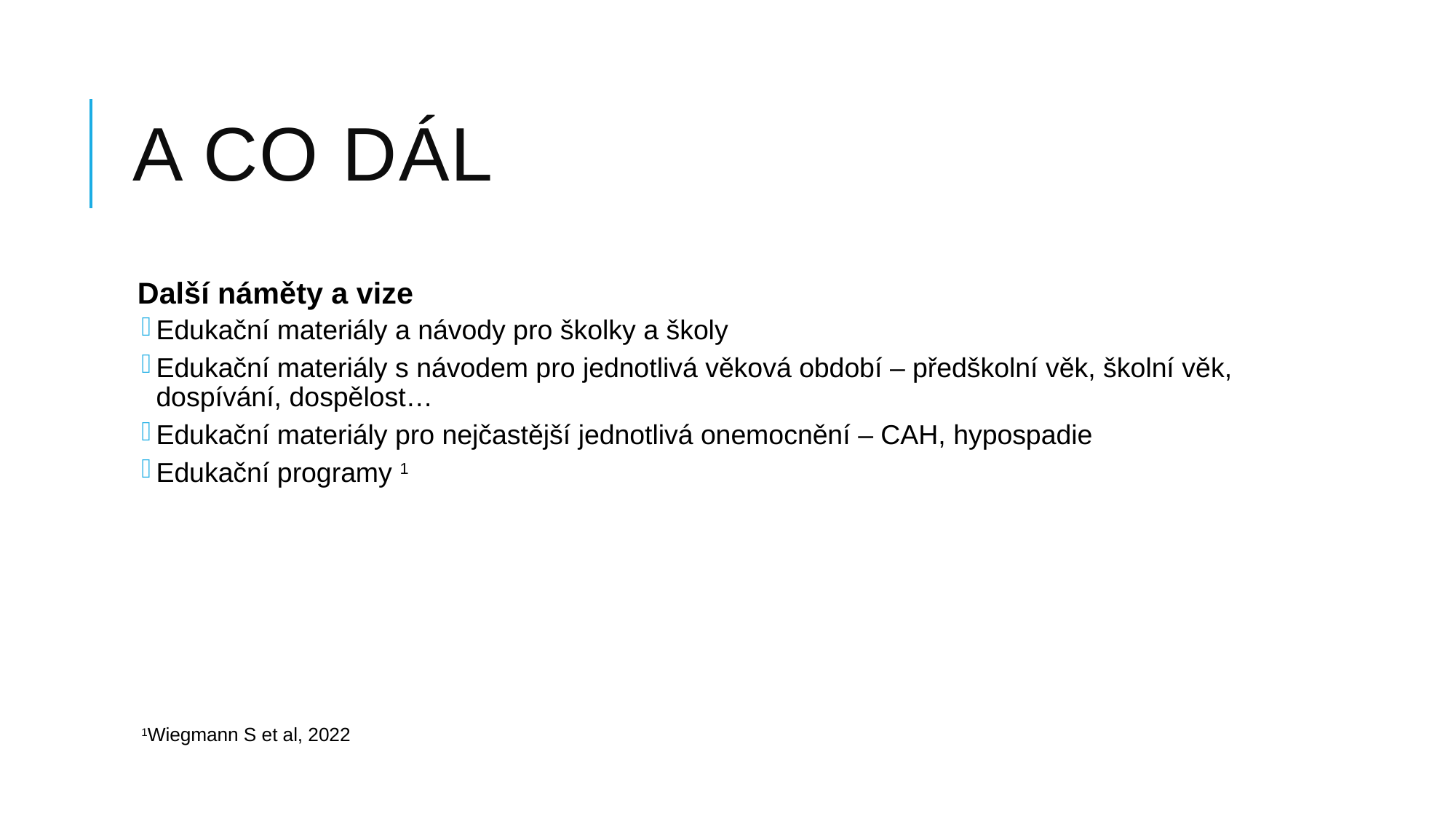

# A co dál
Další náměty a vize
Edukační materiály a návody pro školky a školy
Edukační materiály s návodem pro jednotlivá věková období – předškolní věk, školní věk, dospívání, dospělost…
Edukační materiály pro nejčastější jednotlivá onemocnění – CAH, hypospadie
Edukační programy 1

1Wiegmann S et al, 2022